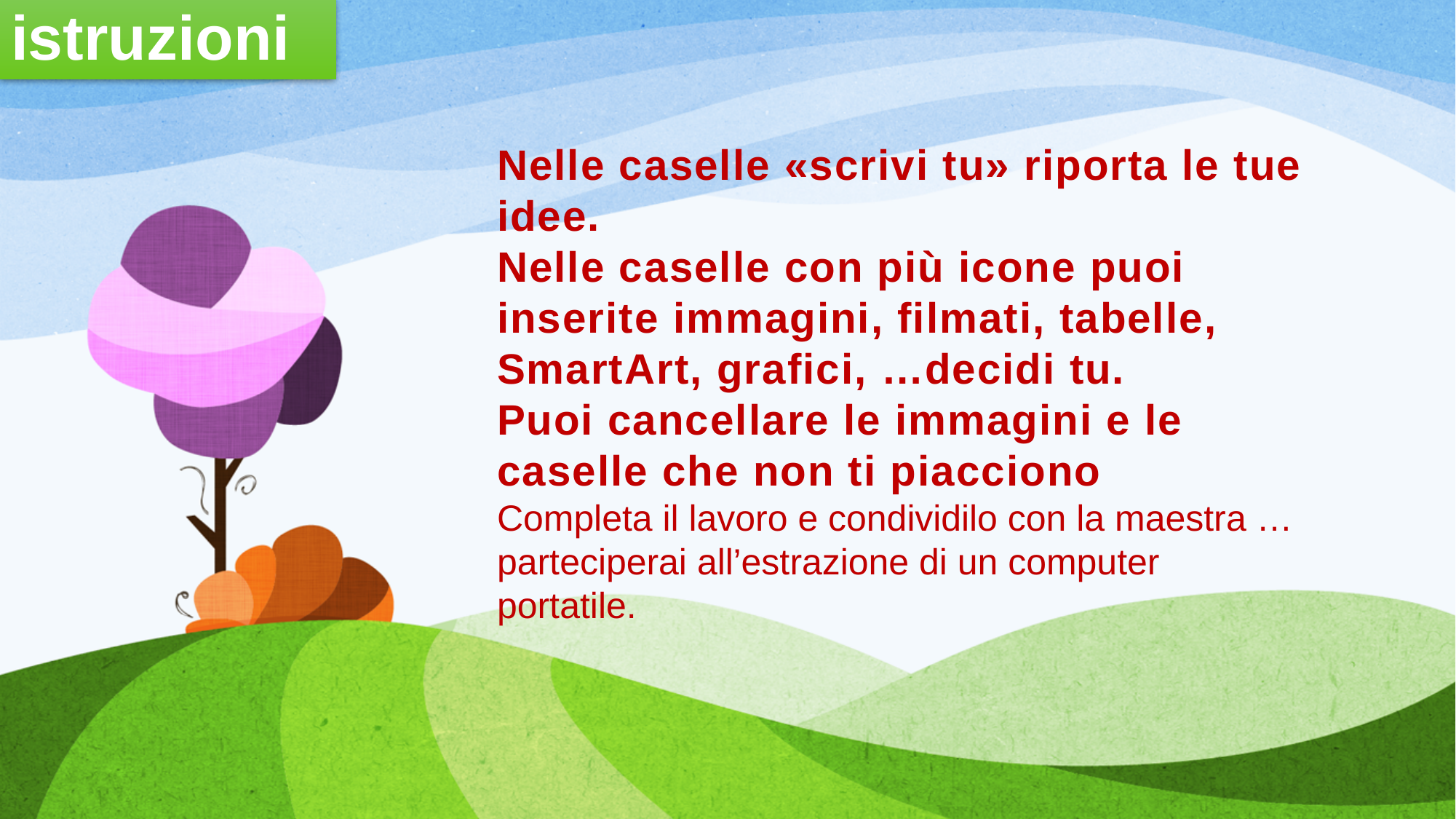

# istruzioni
Nelle caselle «scrivi tu» riporta le tue idee.
Nelle caselle con più icone puoi inserite immagini, filmati, tabelle, SmartArt, grafici, …decidi tu.
Puoi cancellare le immagini e le caselle che non ti piacciono
Completa il lavoro e condividilo con la maestra … parteciperai all’estrazione di un computer portatile.